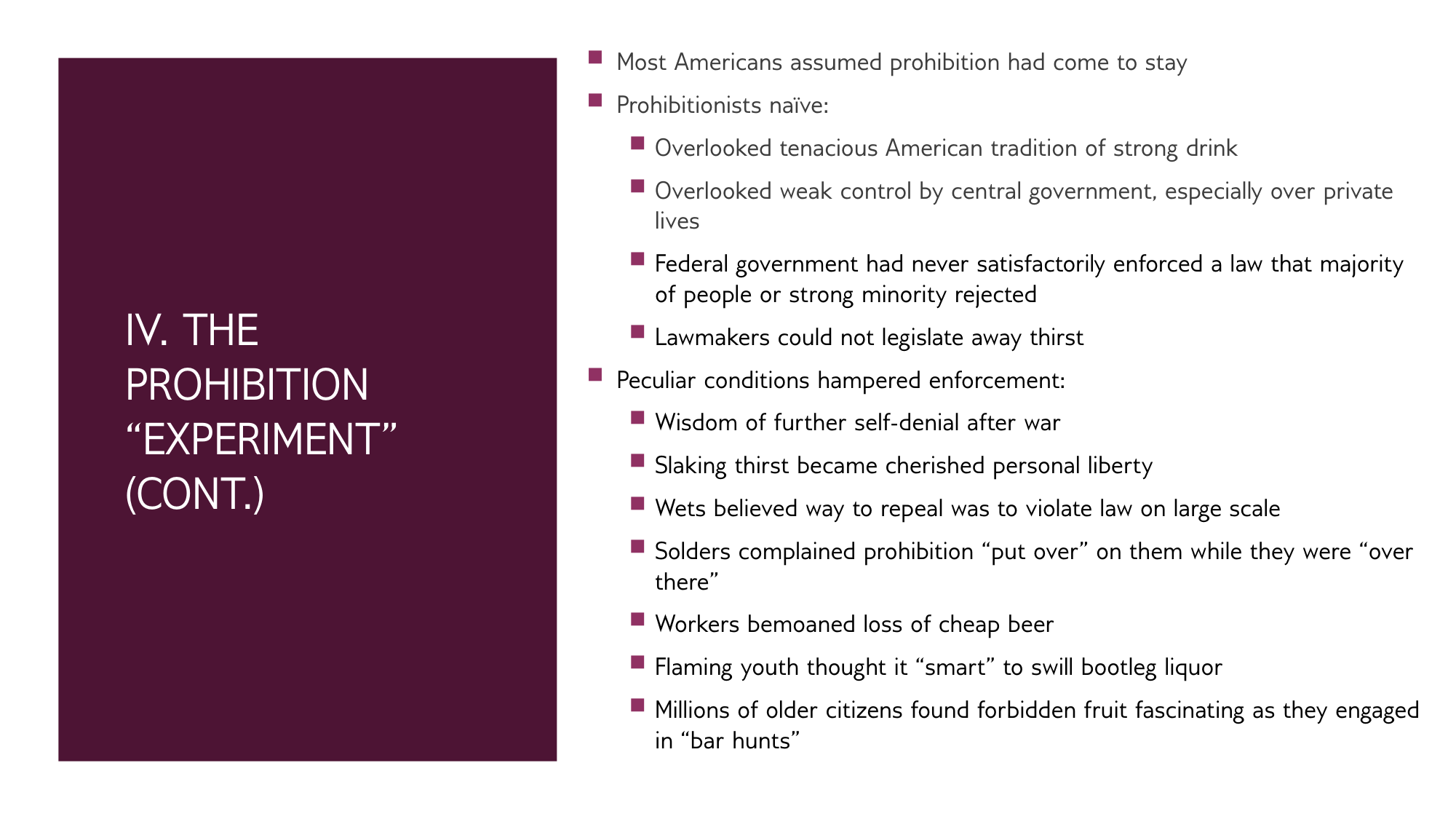

Most Americans assumed prohibition had come to stay
Prohibitionists naïve:
Overlooked tenacious American tradition of strong drink
Overlooked weak control by central government, especially over private lives
Federal government had never satisfactorily enforced a law that majority of people or strong minority rejected
Lawmakers could not legislate away thirst
Peculiar conditions hampered enforcement:
Wisdom of further self-denial after war
Slaking thirst became cherished personal liberty
Wets believed way to repeal was to violate law on large scale
Solders complained prohibition “put over” on them while they were “over there”
Workers bemoaned loss of cheap beer
Flaming youth thought it “smart” to swill bootleg liquor
Millions of older citizens found forbidden fruit fascinating as they engaged in “bar hunts”

# IV. The Prohibition “Experiment” (cont.)